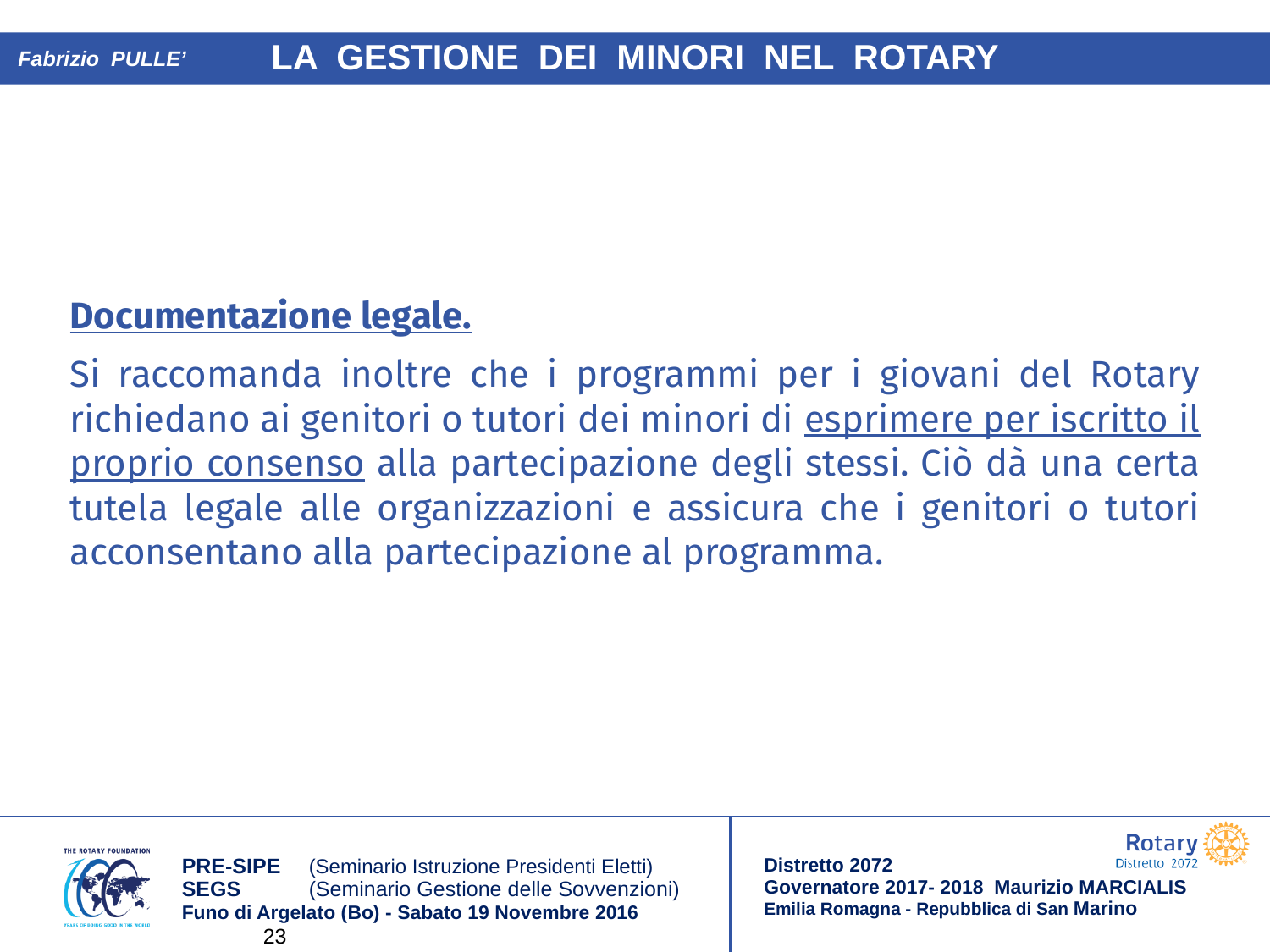

Fabrizio  PULLE’
Documentazione legale.
Si raccomanda inoltre che i programmi per i giovani del Rotary richiedano ai genitori o tutori dei minori di esprimere per iscritto il proprio consenso alla partecipazione degli stessi. Ciò dà una certa tutela legale alle organizzazioni e assicura che i genitori o tutori acconsentano alla partecipazione al programma.
23